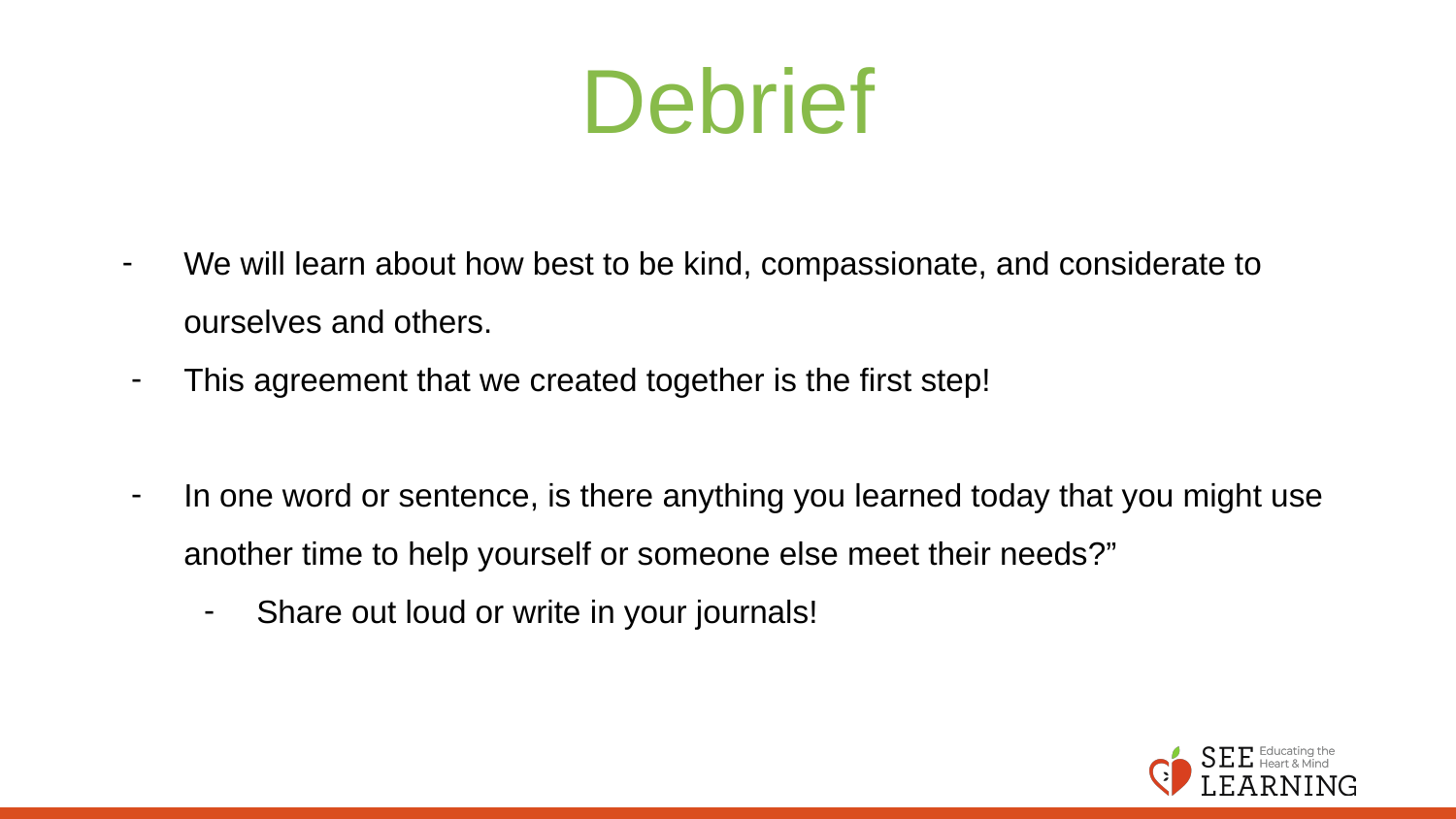

# Debrief
We will learn about how best to be kind, compassionate, and considerate to ourselves and others.
This agreement that we created together is the first step!

In one word or sentence, is there anything you learned today that you might use another time to help yourself or someone else meet their needs?”
Share out loud or write in your journals!